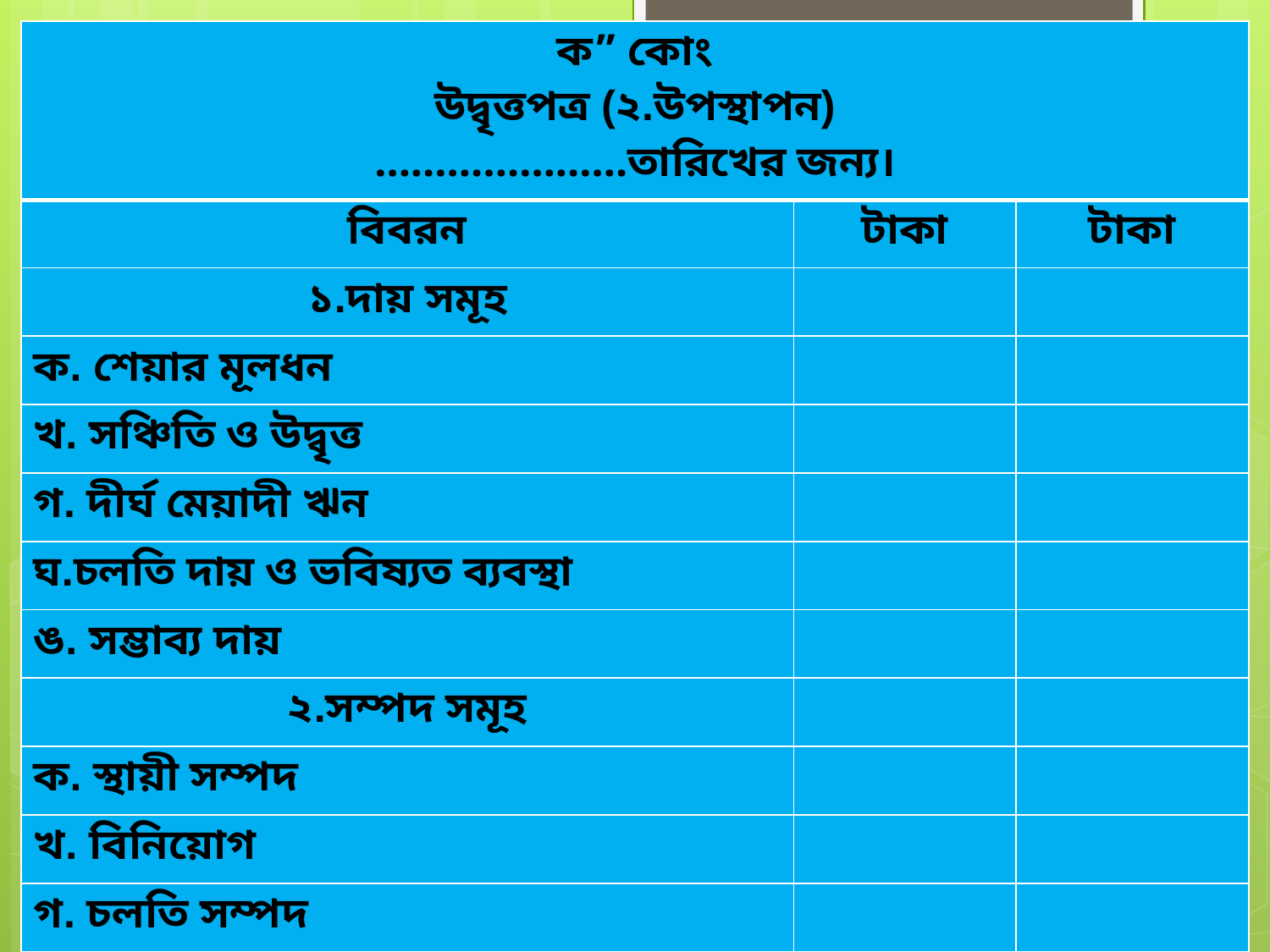

| ক” কোং উদ্বৃত্তপত্র (২.উপস্থাপন) …………………তারিখের জন্য। |  |  |
| --- | --- | --- |
| বিবরন | টাকা | টাকা |
| ১.দায় সমূহ |  |  |
| ক. শেয়ার মূলধন |  |  |
| খ. সঞ্চিতি ও উদ্বৃত্ত |  |  |
| গ. দীর্ঘ মেয়াদী ঋন |  |  |
| ঘ.চলতি দায় ও ভবিষ্যত ব্যবস্থা |  |  |
| ঙ. সম্ভাব্য দায় |  |  |
| ২.সম্পদ সমূহ |  |  |
| ক. স্থায়ী সম্পদ |  |  |
| খ. বিনিয়োগ |  |  |
| গ. চলতি সম্পদ |  |  |
| ঘ. অসমন্বিত ব্যয় |  |  |
13
6/15/2019
MD.RASHEDUL ISLAM,Lecturer(34TH BCS)